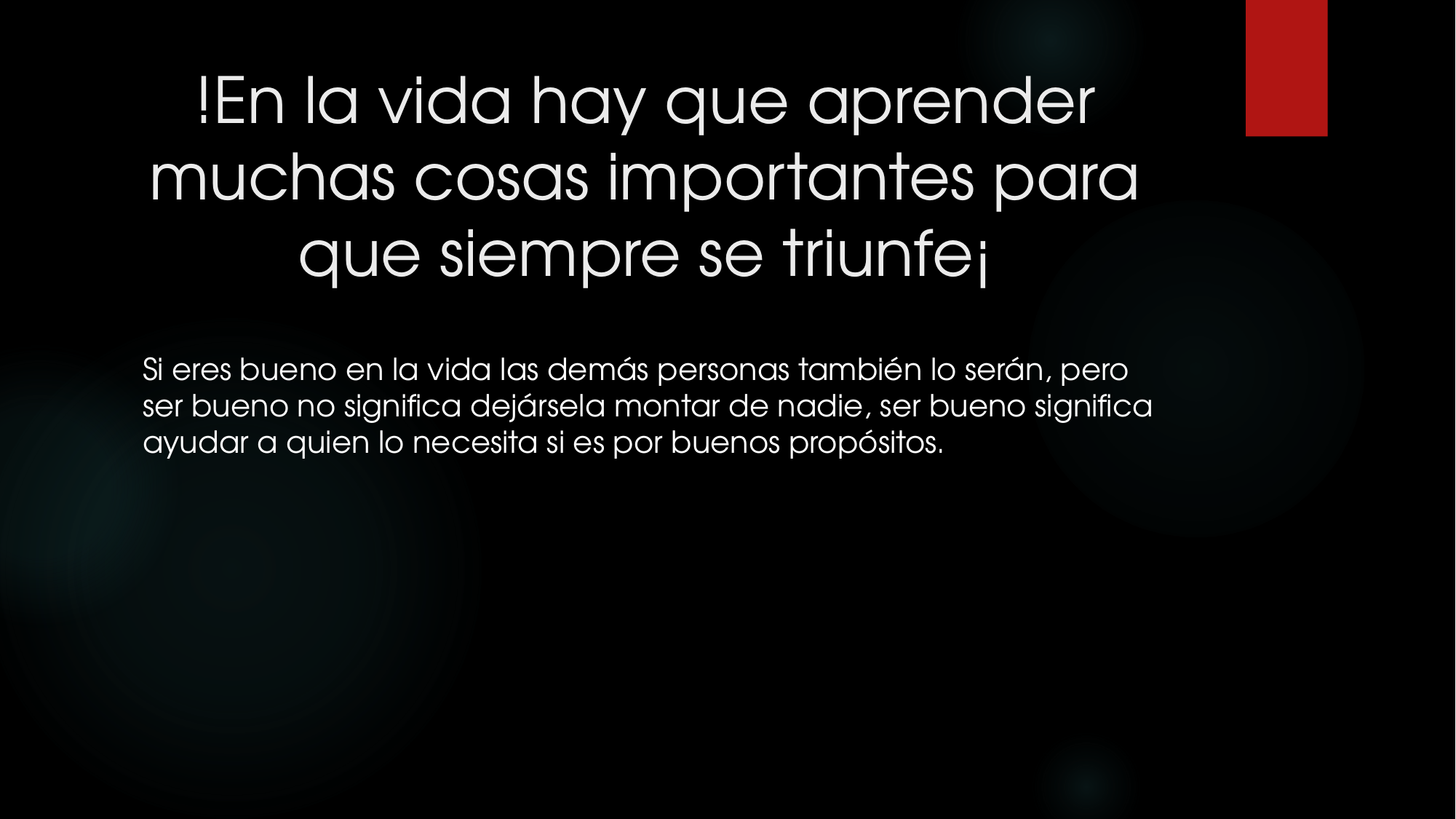

# !En la vida hay que aprender muchas cosas importantes para que siempre se triunfe¡
Si eres bueno en la vida las demás personas también lo serán, pero ser bueno no significa dejársela montar de nadie, ser bueno significa ayudar a quien lo necesita si es por buenos propósitos.